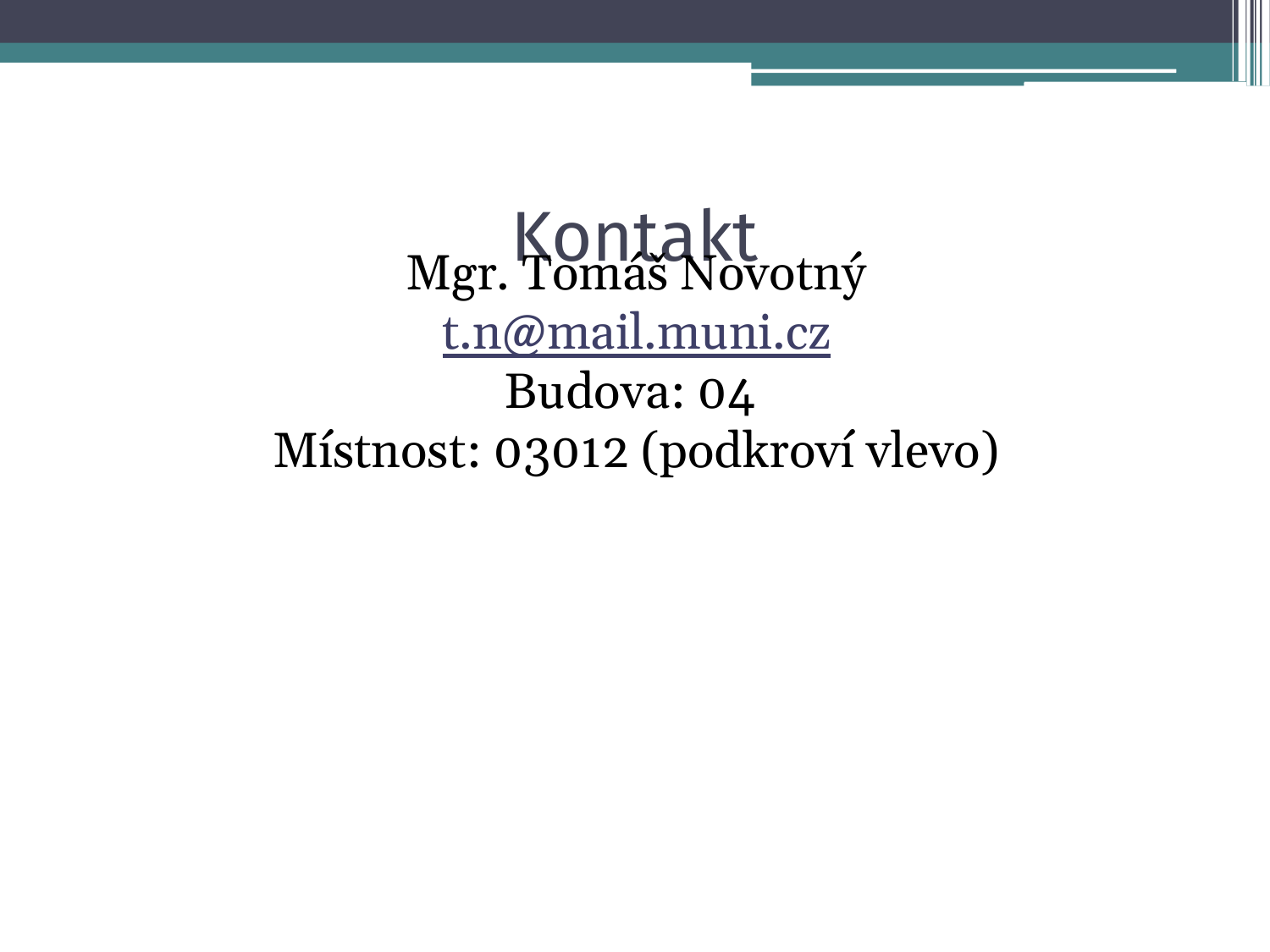

Kontakt

Mgr. Tomáš Novotný
t.n@mail.muni.cz
Budova: 04
Místnost: 03012 (podkroví vlevo)